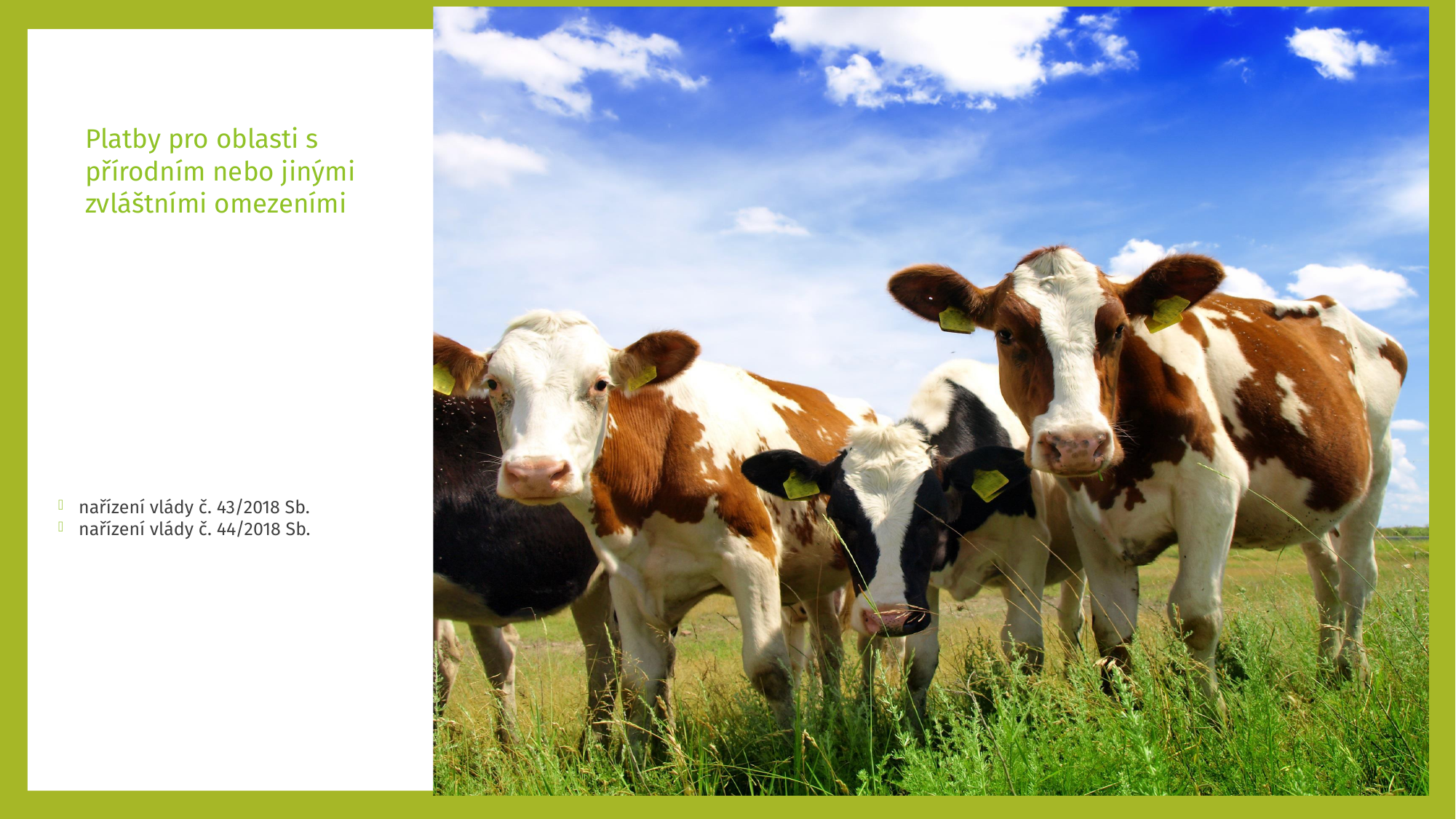

Platby pro oblasti s přírodním nebo jinými zvláštními omezeními

nařízení vlády č. 43/2018 Sb.
nařízení vlády č. 44/2018 Sb.